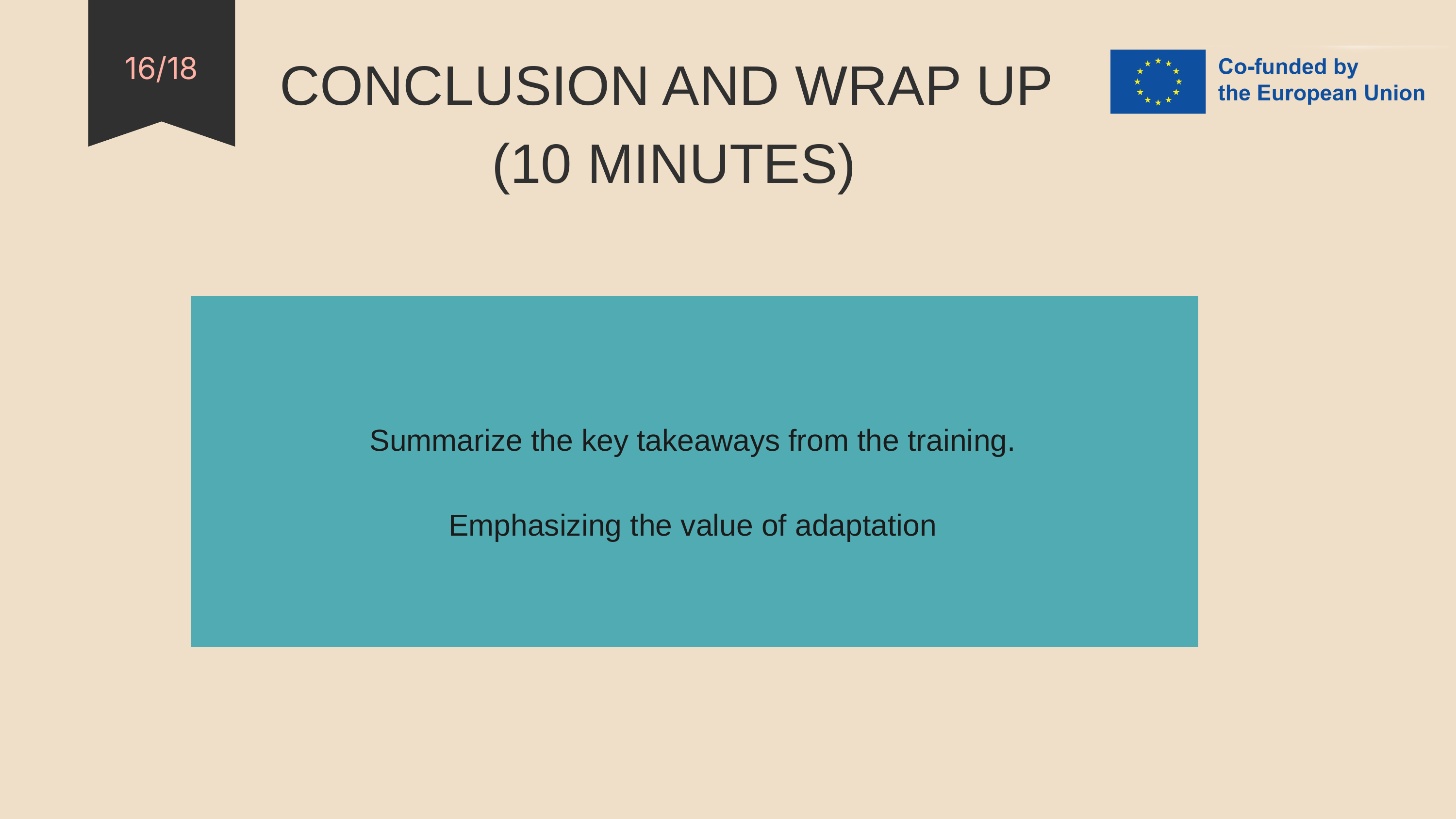

CONCLUSION AND WRAP UP
(10 MINUTES)
16/18

Summarize the key takeaways from the training.

Emphasizing the value of adaptation